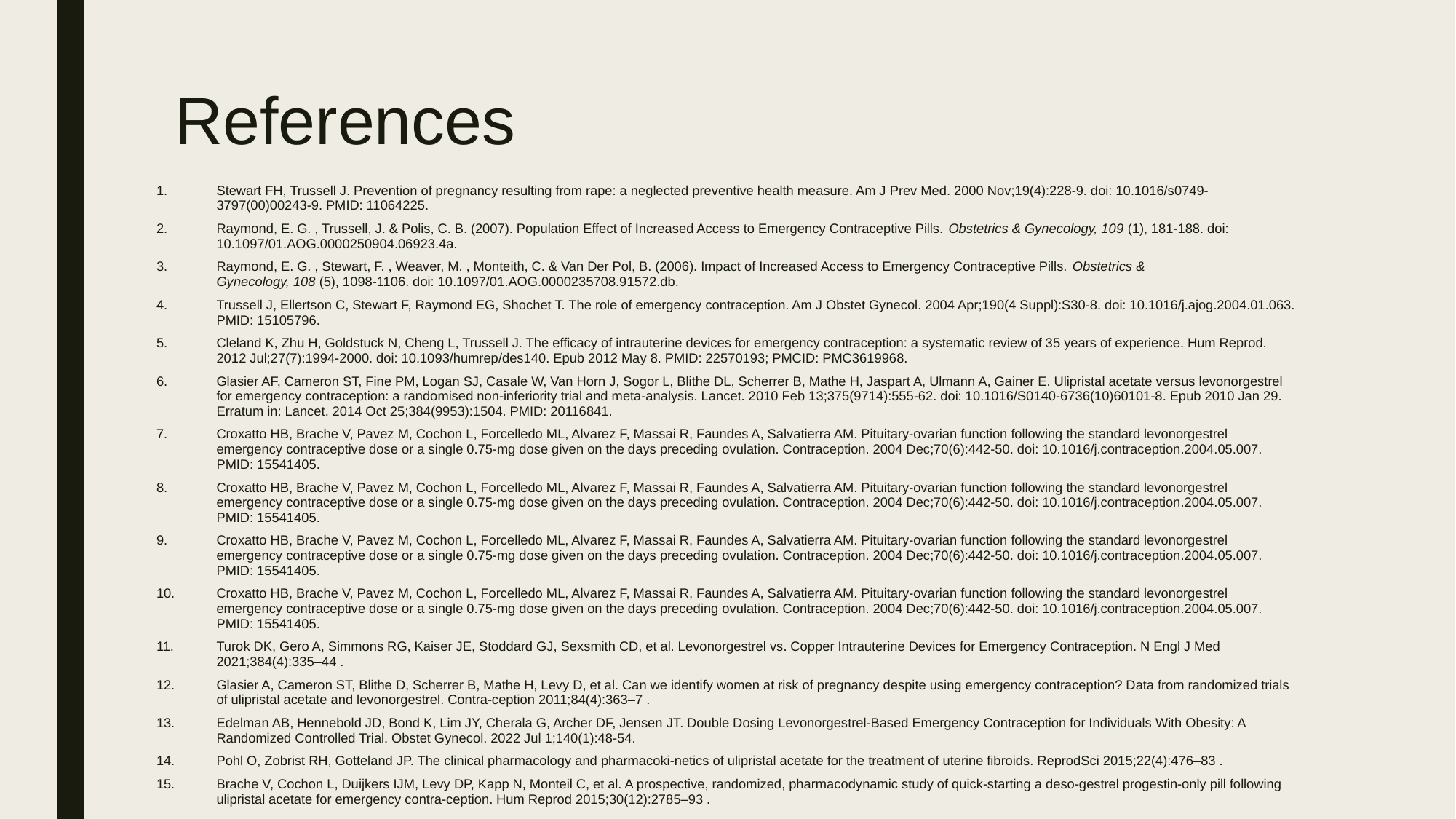

# References
Stewart FH, Trussell J. Prevention of pregnancy resulting from rape: a neglected preventive health measure. Am J Prev Med. 2000 Nov;19(4):228-9. doi: 10.1016/s0749-3797(00)00243-9. PMID: 11064225.
Raymond, E. G. , Trussell, J. & Polis, C. B. (2007). Population Effect of Increased Access to Emergency Contraceptive Pills. Obstetrics & Gynecology, 109 (1), 181-188. doi: 10.1097/01.AOG.0000250904.06923.4a.
Raymond, E. G. , Stewart, F. , Weaver, M. , Monteith, C. & Van Der Pol, B. (2006). Impact of Increased Access to Emergency Contraceptive Pills. Obstetrics & Gynecology, 108 (5), 1098-1106. doi: 10.1097/01.AOG.0000235708.91572.db.
Trussell J, Ellertson C, Stewart F, Raymond EG, Shochet T. The role of emergency contraception. Am J Obstet Gynecol. 2004 Apr;190(4 Suppl):S30-8. doi: 10.1016/j.ajog.2004.01.063. PMID: 15105796.
Cleland K, Zhu H, Goldstuck N, Cheng L, Trussell J. The efficacy of intrauterine devices for emergency contraception: a systematic review of 35 years of experience. Hum Reprod. 2012 Jul;27(7):1994-2000. doi: 10.1093/humrep/des140. Epub 2012 May 8. PMID: 22570193; PMCID: PMC3619968.
Glasier AF, Cameron ST, Fine PM, Logan SJ, Casale W, Van Horn J, Sogor L, Blithe DL, Scherrer B, Mathe H, Jaspart A, Ulmann A, Gainer E. Ulipristal acetate versus levonorgestrel for emergency contraception: a randomised non-inferiority trial and meta-analysis. Lancet. 2010 Feb 13;375(9714):555-62. doi: 10.1016/S0140-6736(10)60101-8. Epub 2010 Jan 29. Erratum in: Lancet. 2014 Oct 25;384(9953):1504. PMID: 20116841.
Croxatto HB, Brache V, Pavez M, Cochon L, Forcelledo ML, Alvarez F, Massai R, Faundes A, Salvatierra AM. Pituitary-ovarian function following the standard levonorgestrel emergency contraceptive dose or a single 0.75-mg dose given on the days preceding ovulation. Contraception. 2004 Dec;70(6):442-50. doi: 10.1016/j.contraception.2004.05.007. PMID: 15541405.
Croxatto HB, Brache V, Pavez M, Cochon L, Forcelledo ML, Alvarez F, Massai R, Faundes A, Salvatierra AM. Pituitary-ovarian function following the standard levonorgestrel emergency contraceptive dose or a single 0.75-mg dose given on the days preceding ovulation. Contraception. 2004 Dec;70(6):442-50. doi: 10.1016/j.contraception.2004.05.007. PMID: 15541405.
Croxatto HB, Brache V, Pavez M, Cochon L, Forcelledo ML, Alvarez F, Massai R, Faundes A, Salvatierra AM. Pituitary-ovarian function following the standard levonorgestrel emergency contraceptive dose or a single 0.75-mg dose given on the days preceding ovulation. Contraception. 2004 Dec;70(6):442-50. doi: 10.1016/j.contraception.2004.05.007. PMID: 15541405.
Croxatto HB, Brache V, Pavez M, Cochon L, Forcelledo ML, Alvarez F, Massai R, Faundes A, Salvatierra AM. Pituitary-ovarian function following the standard levonorgestrel emergency contraceptive dose or a single 0.75-mg dose given on the days preceding ovulation. Contraception. 2004 Dec;70(6):442-50. doi: 10.1016/j.contraception.2004.05.007. PMID: 15541405.
Turok DK, Gero A, Simmons RG, Kaiser JE, Stoddard GJ, Sexsmith CD, et al. Levonorgestrel vs. Copper Intrauterine Devices for Emergency Contraception. N Engl J Med 2021;384(4):335–44 .
Glasier A, Cameron ST, Blithe D, Scherrer B, Mathe H, Levy D, et al. Can we identify women at risk of pregnancy despite using emergency contraception? Data from randomized trials of ulipristal acetate and levonorgestrel. Contra-ception 2011;84(4):363–7 .
Edelman AB, Hennebold JD, Bond K, Lim JY, Cherala G, Archer DF, Jensen JT. Double Dosing Levonorgestrel-Based Emergency Contraception for Individuals With Obesity: A Randomized Controlled Trial. Obstet Gynecol. 2022 Jul 1;140(1):48-54.
Pohl O, Zobrist RH, Gotteland JP. The clinical pharmacology and pharmacoki-netics of ulipristal acetate for the treatment of uterine fibroids. ReprodSci 2015;22(4):476–83 .
Brache V, Cochon L, Duijkers IJM, Levy DP, Kapp N, Monteil C, et al. A prospective, randomized, pharmacodynamic study of quick-starting a deso-gestrel progestin-only pill following ulipristal acetate for emergency contra-ception. Hum Reprod 2015;30(12):2785–93 .